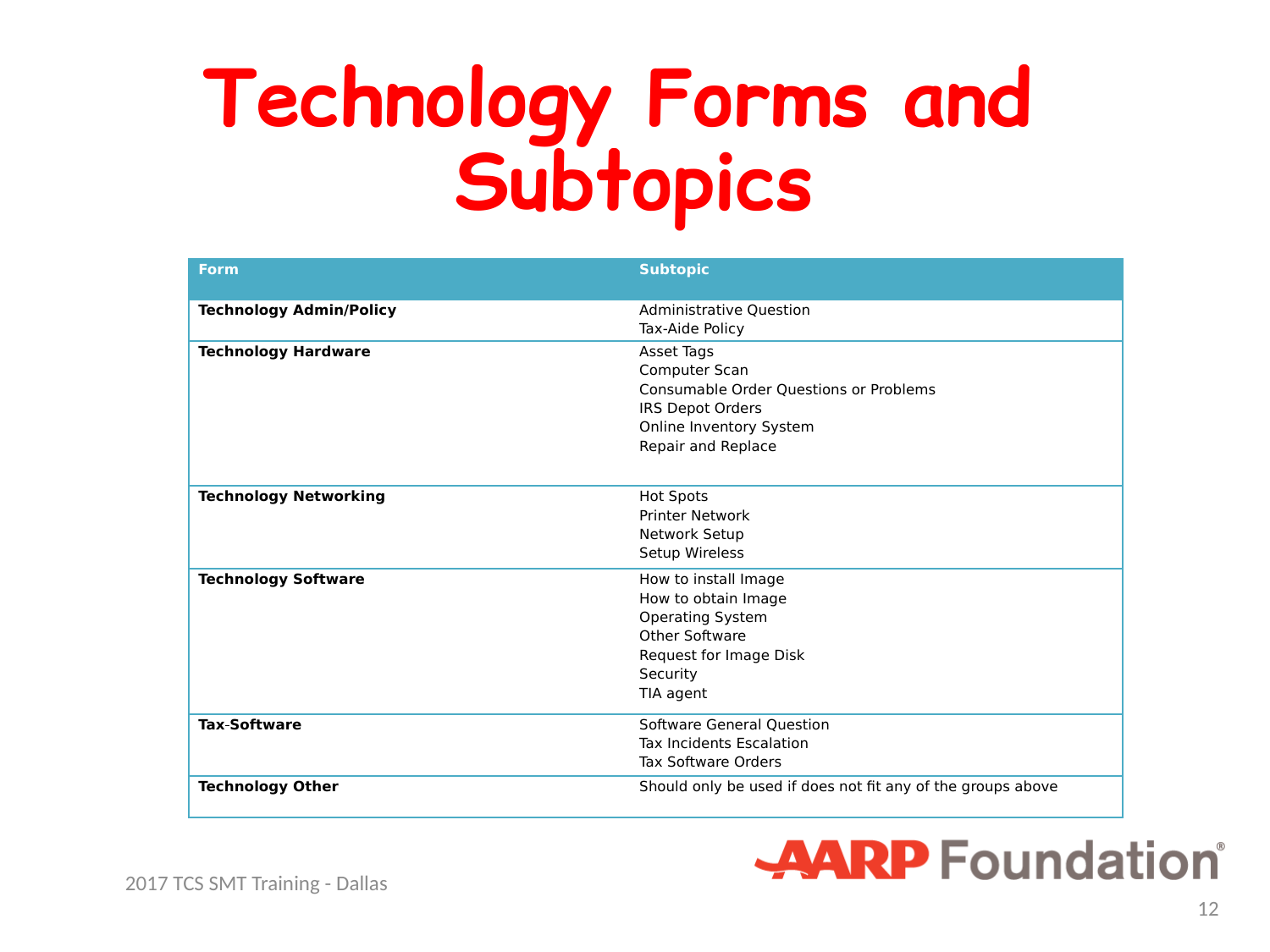

# Technology Forms and  Subtopics
| Form | Subtopic |
| --- | --- |
| Technology Admin/Policy | Administrative Question Tax-Aide Policy |
| Technology Hardware | Asset Tags Computer Scan Consumable Order Questions or Problems IRS Depot Orders Online Inventory System Repair and Replace |
| Technology Networking | Hot Spots Printer Network Network Setup Setup Wireless |
| Technology Software | How to install Image How to obtain Image Operating System Other Software Request for Image Disk Security TIA agent |
| Tax Software | Software General Question Tax Incidents Escalation Tax Software Orders |
| Technology Other | Should only be used if does not fit any of the groups above |
2017 TCS SMT Training - Dallas
12